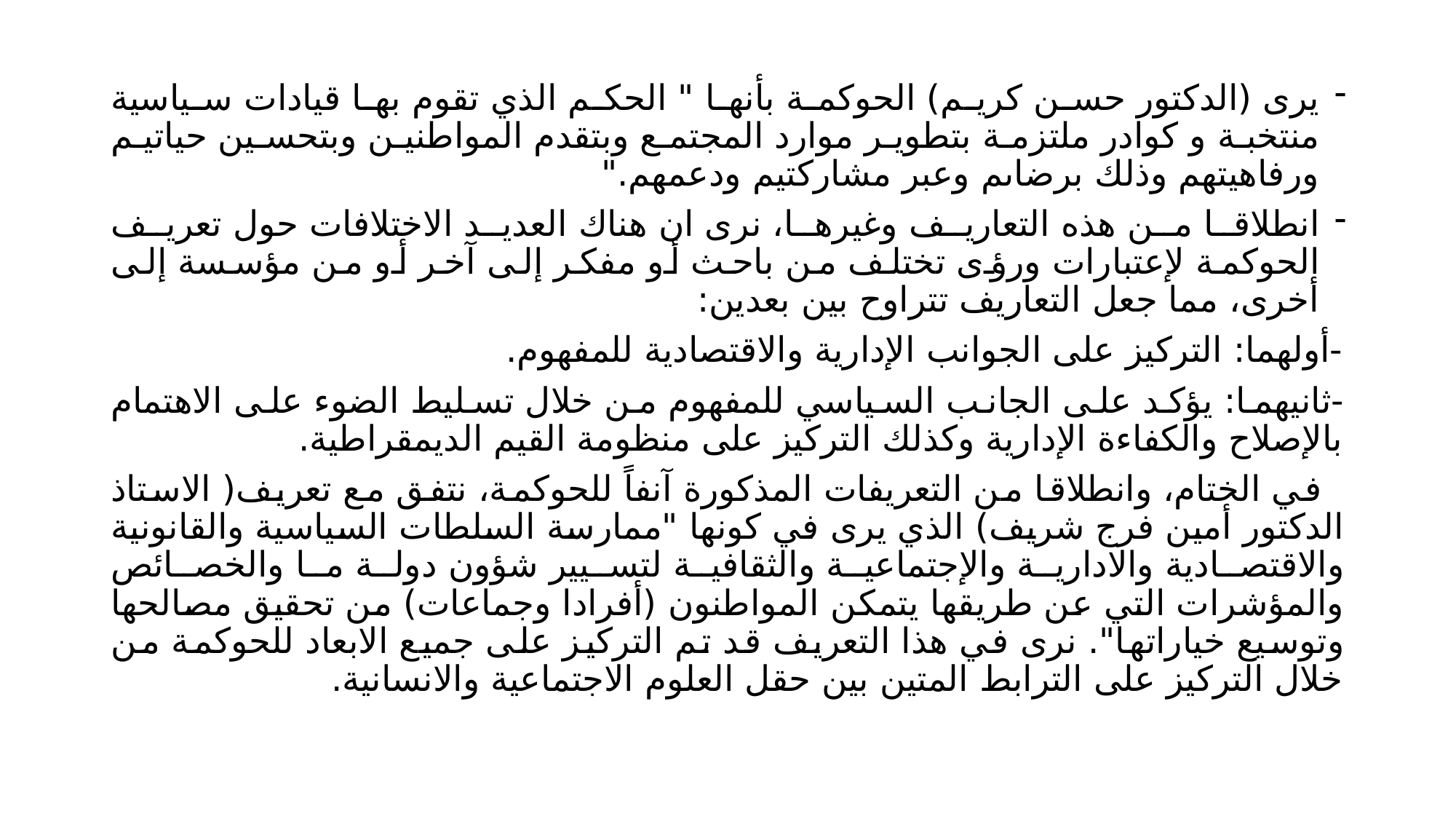

يرى (الدكتور حسن كريم) الحوكمة بأنها " الحكم الذي تقوم بها قيادات سياسية منتخبة و كوادر ملتزمة بتطوير موارد المجتمع وبتقدم المواطنين وبتحسين حياتيم ورفاهيتهم وذلك برضاىم وعبر مشاركتيم ودعمهم."
انطلاقا من هذه التعاريف وغيرها، نرى ان هناك العديد الاختلافات حول تعريف الحوكمة لإعتبارات ورؤى تختلف من باحث أو مفكر إلى آخر أو من مؤسسة إلى أخرى، مما جعل التعاريف تتراوح بين بعدين:
-أولهما: التركيز على الجوانب الإدارية والاقتصادية للمفهوم.
-ثانيهما: يؤكد على الجانب السياسي للمفهوم من خلال تسليط الضوء على الاهتمام بالإصلاح والكفاءة الإدارية وكذلك التركيز على منظومة القيم الديمقراطية.
  في الختام، وانطلاقا من التعريفات المذكورة آنفاً للحوكمة، نتفق مع تعريف( الاستاذ الدكتور أمين فرج شريف) الذي يرى في كونها "ممارسة السلطات السياسية والقانونية والاقتصادية والادارية والإجتماعية والثقافية لتسيير شؤون دولة ما والخصائص والمؤشرات التي عن طريقها يتمكن المواطنون (أفرادا وجماعات) من تحقيق مصالحها وتوسيع خياراتها". نرى في هذا التعريف قد تم التركيز على جميع الابعاد للحوكمة من خلال التركيز على الترابط المتين بين حقل العلوم الاجتماعية والانسانية.